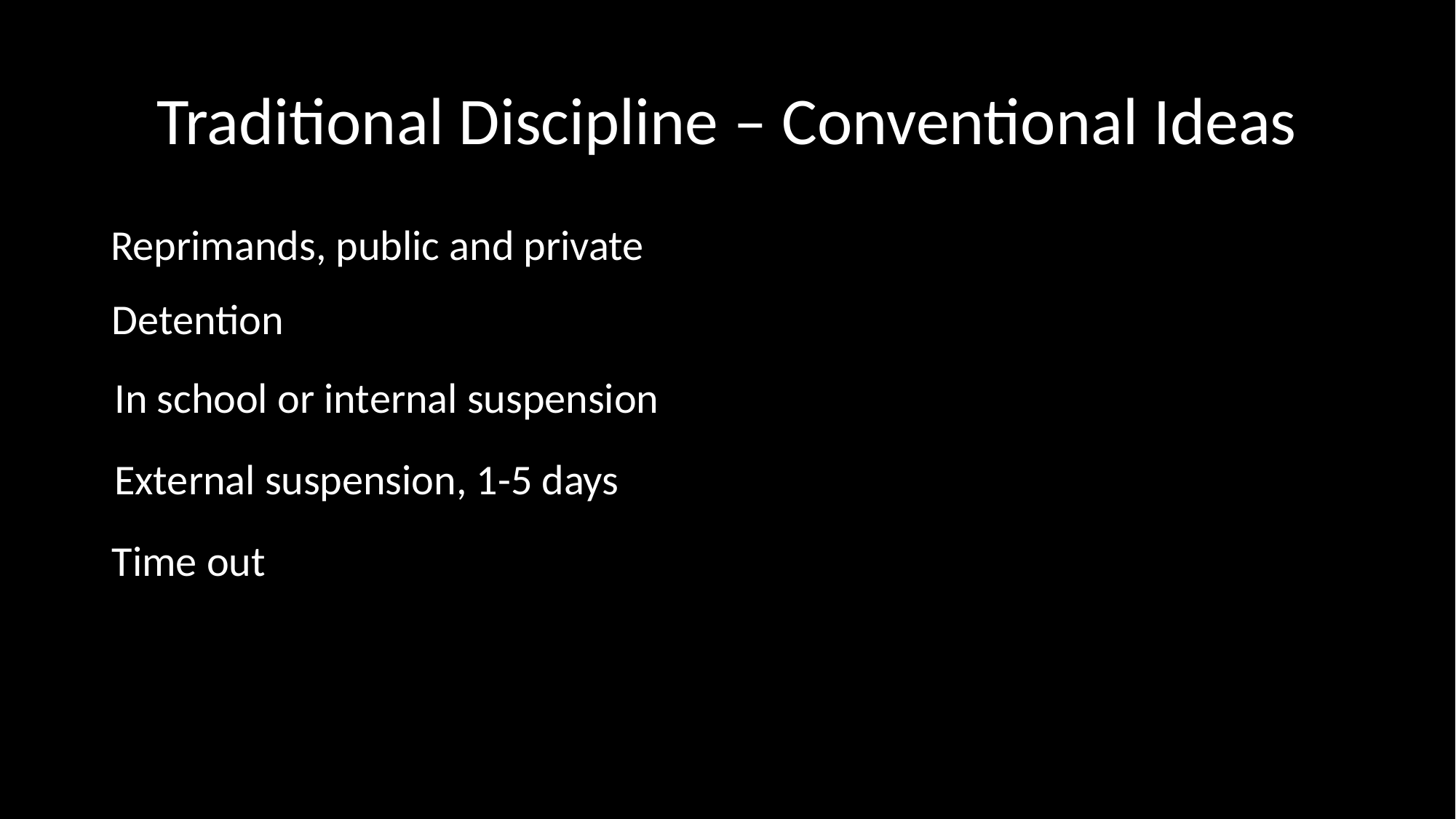

# Traditional Discipline – Conventional Ideas
Reprimands, public and private
Detention
In school or internal suspension
External suspension, 1-5 days
Time out